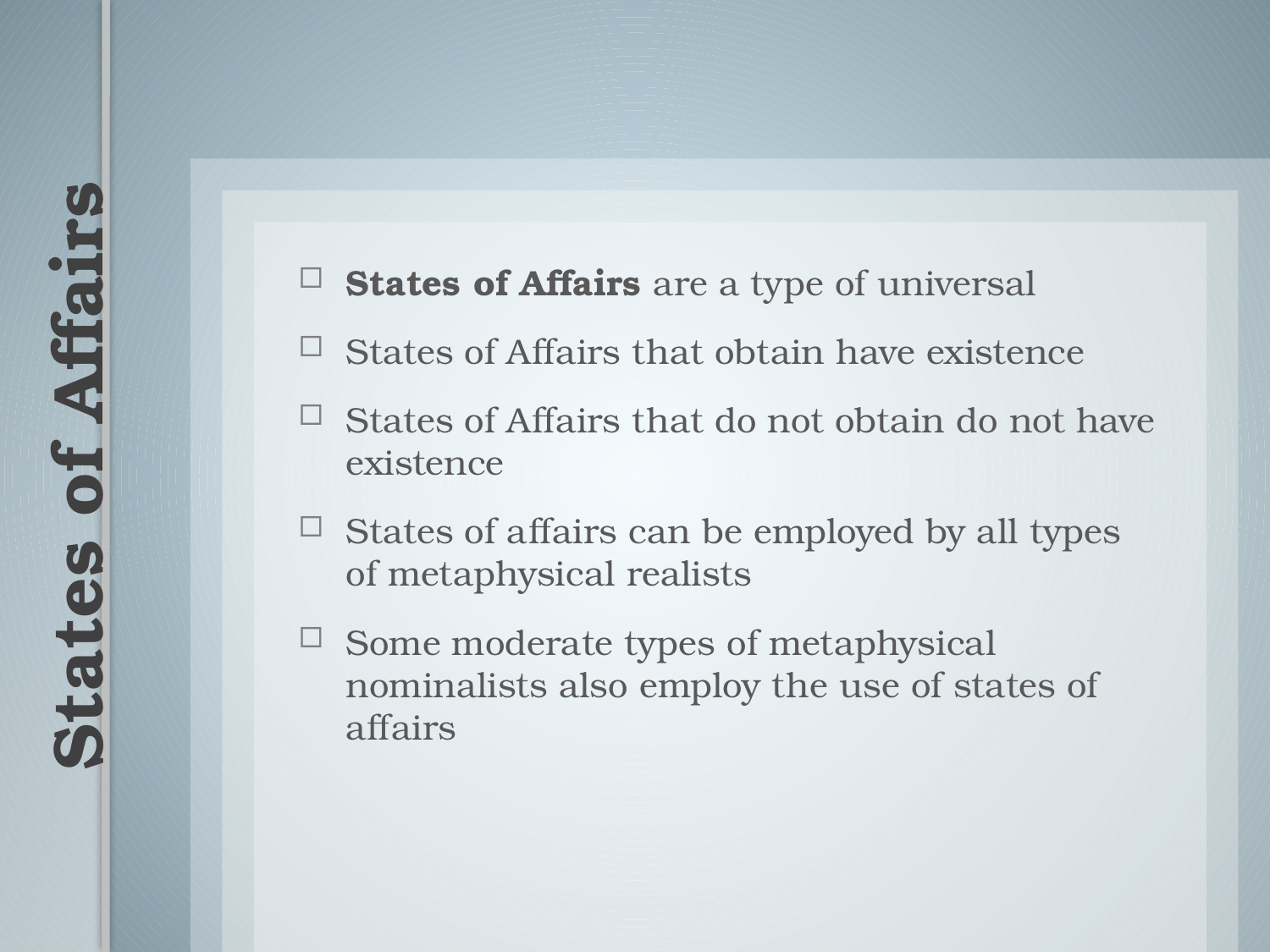

States of Affairs are a type of universal
States of Affairs that obtain have existence
States of Affairs that do not obtain do not have existence
States of affairs can be employed by all types of metaphysical realists
Some moderate types of metaphysical nominalists also employ the use of states of affairs
# States of Affairs